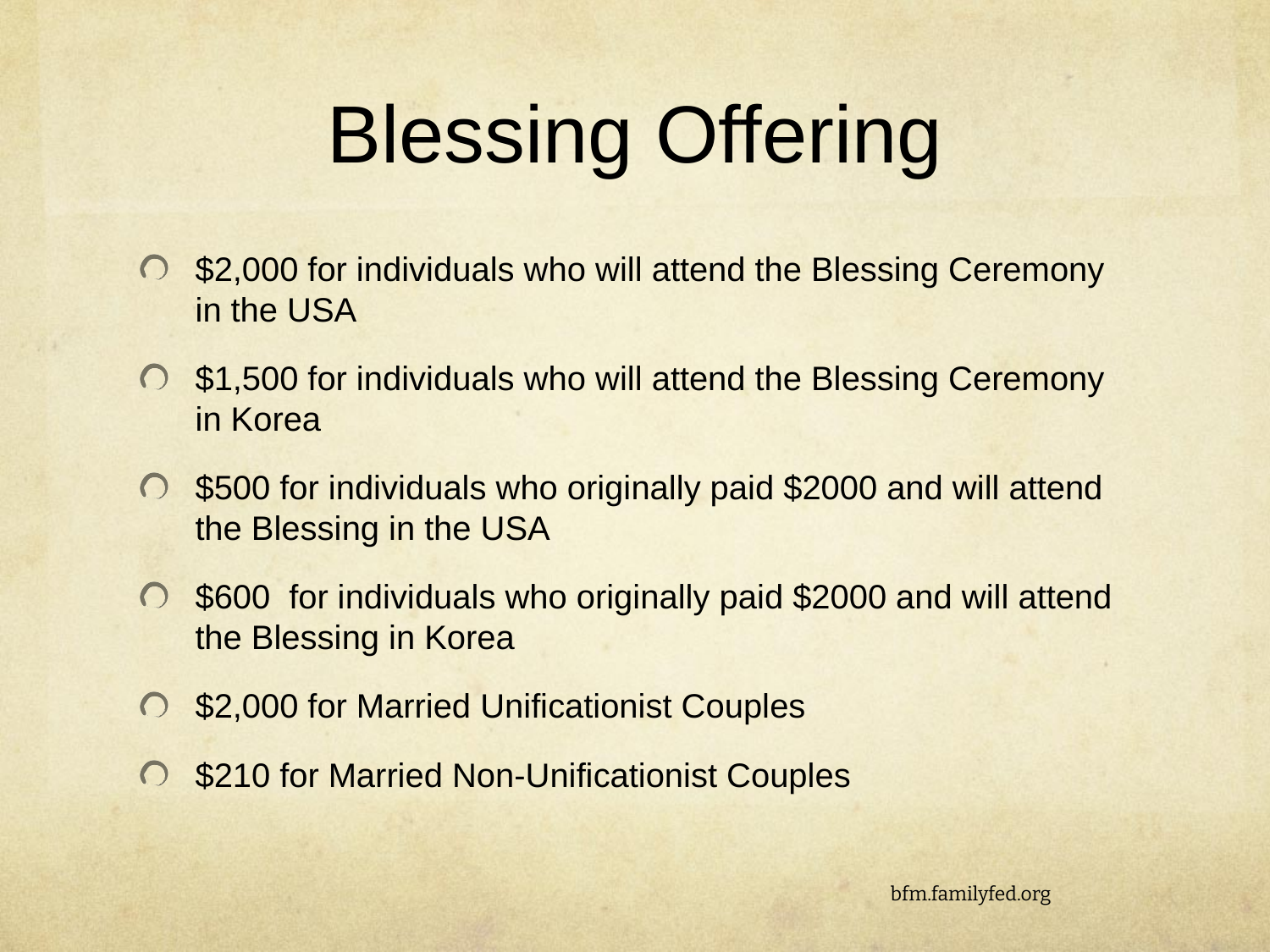

# Blessing Offering
$2,000 for individuals who will attend the Blessing Ceremony in the USA
$1,500 for individuals who will attend the Blessing Ceremony in Korea
$500 for individuals who originally paid $2000 and will attend the Blessing in the USA
$600  for individuals who originally paid $2000 and will attend the Blessing in Korea
$2,000 for Married Unificationist Couples
$210 for Married Non-Unificationist Couples
bfm.familyfed.org